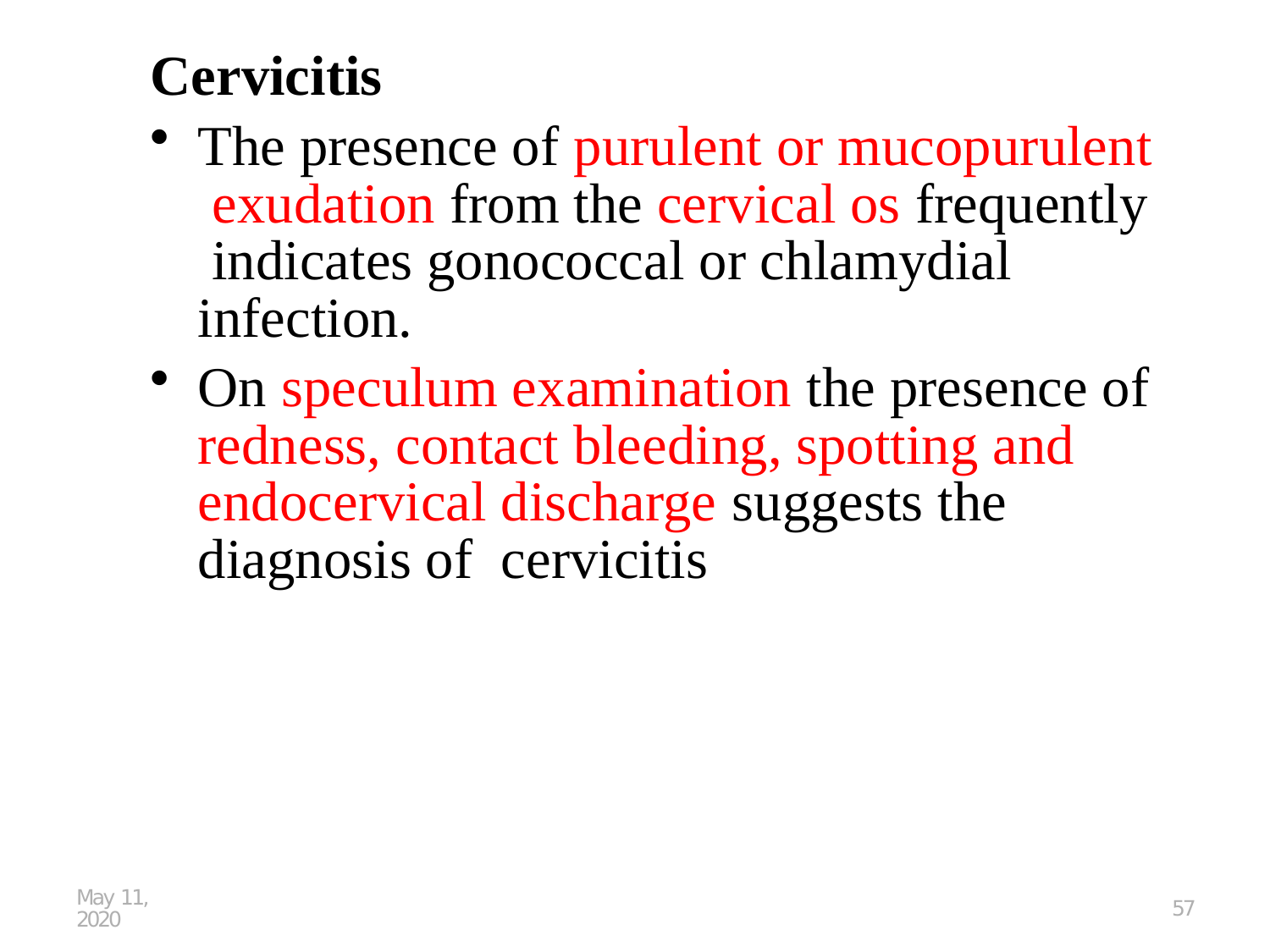

Cervicitis
The presence of purulent or mucopurulent  exudation from the cervical os frequently  indicates gonococcal or chlamydial infection.
On speculum examination the presence of  redness, contact bleeding, spotting and  endocervical discharge suggests the diagnosis of  cervicitis
May 11, 2020
57